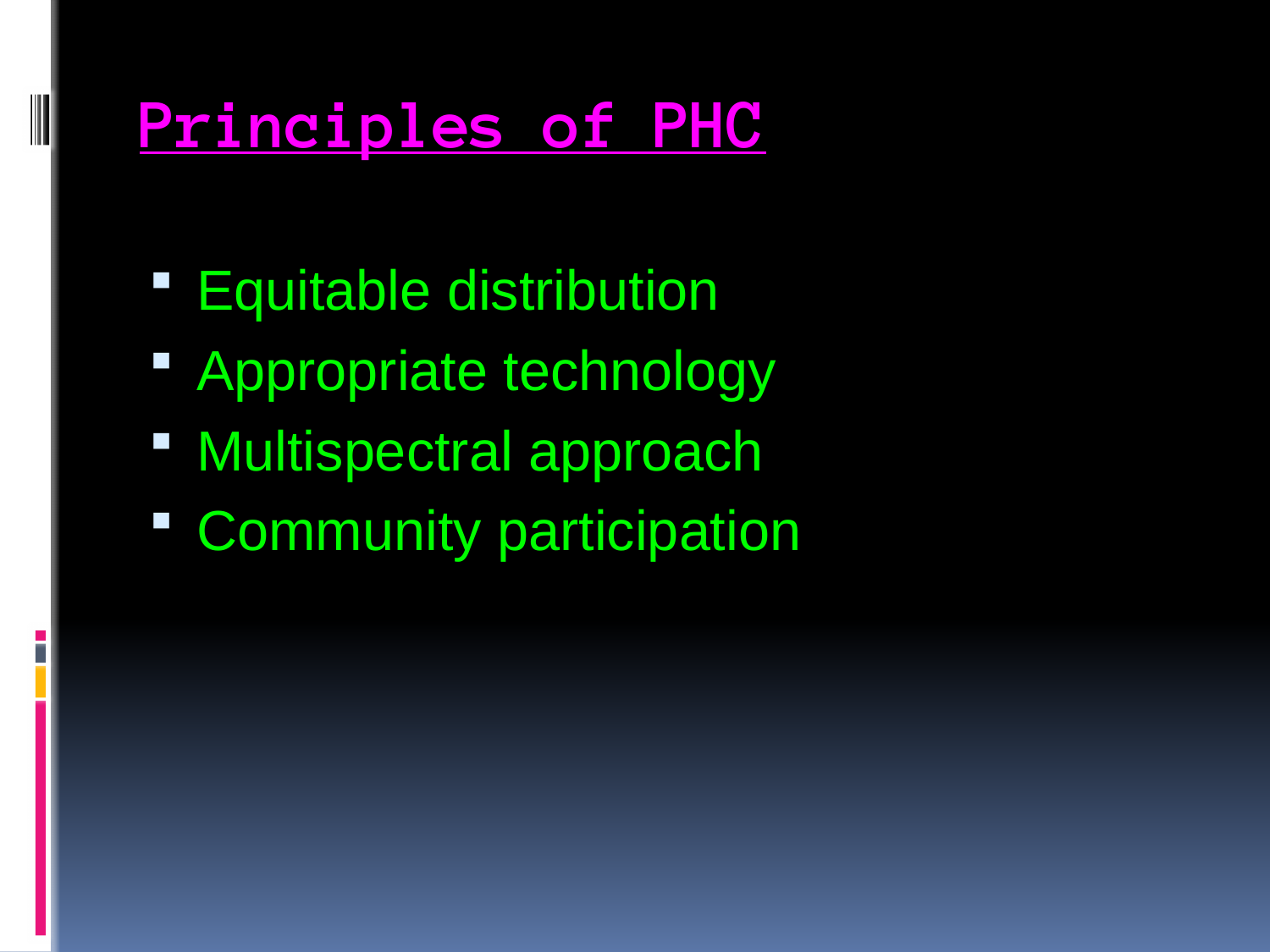

# Principles of PHC
Equitable distribution
Appropriate technology
Multispectral approach
Community participation